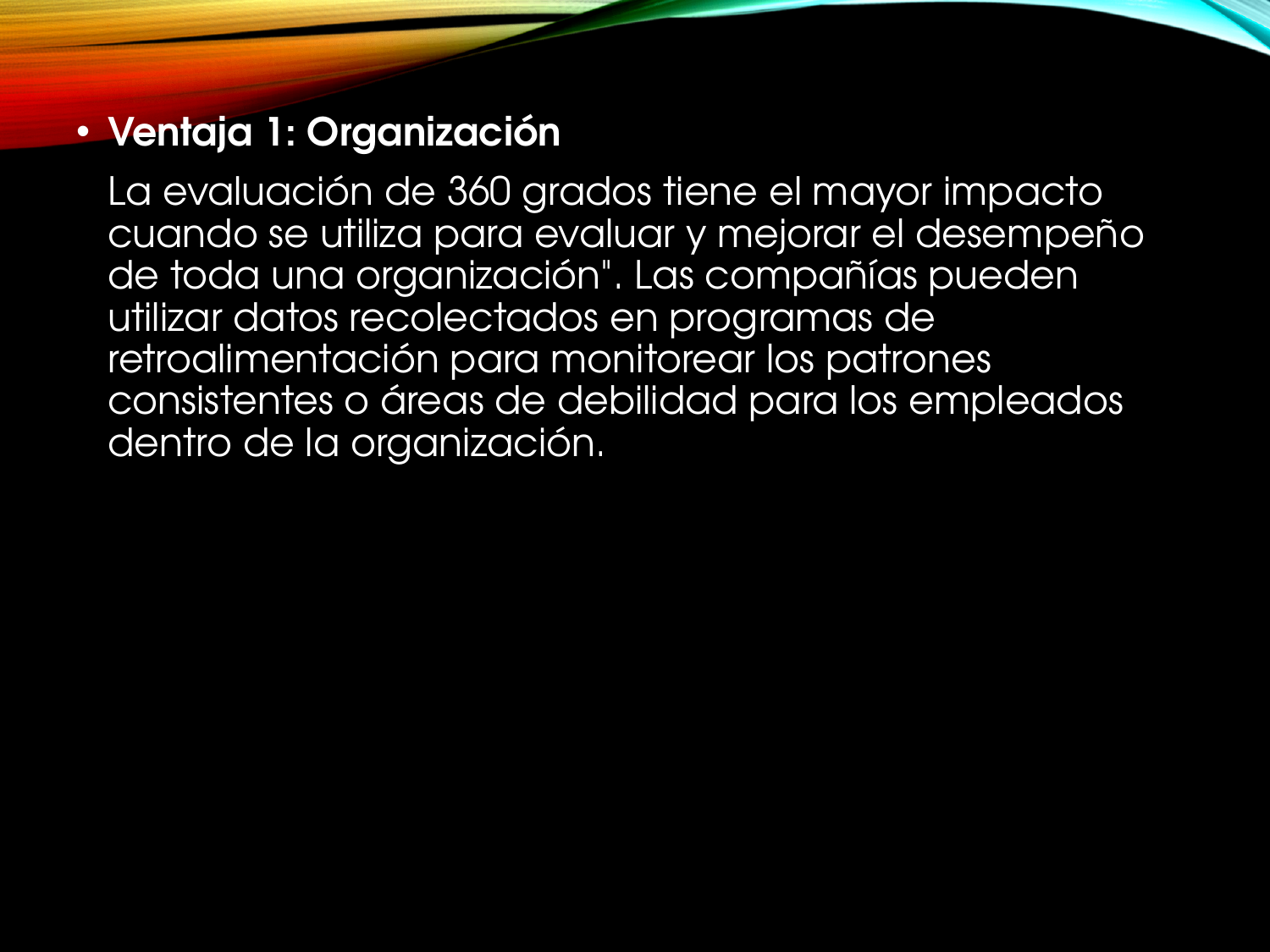

Ventaja 1: Organización
	La evaluación de 360 grados tiene el mayor impacto cuando se utiliza para evaluar y mejorar el desempeño de toda una organización". Las compañías pueden utilizar datos recolectados en programas de retroalimentación para monitorear los patrones consistentes o áreas de debilidad para los empleados dentro de la organización.